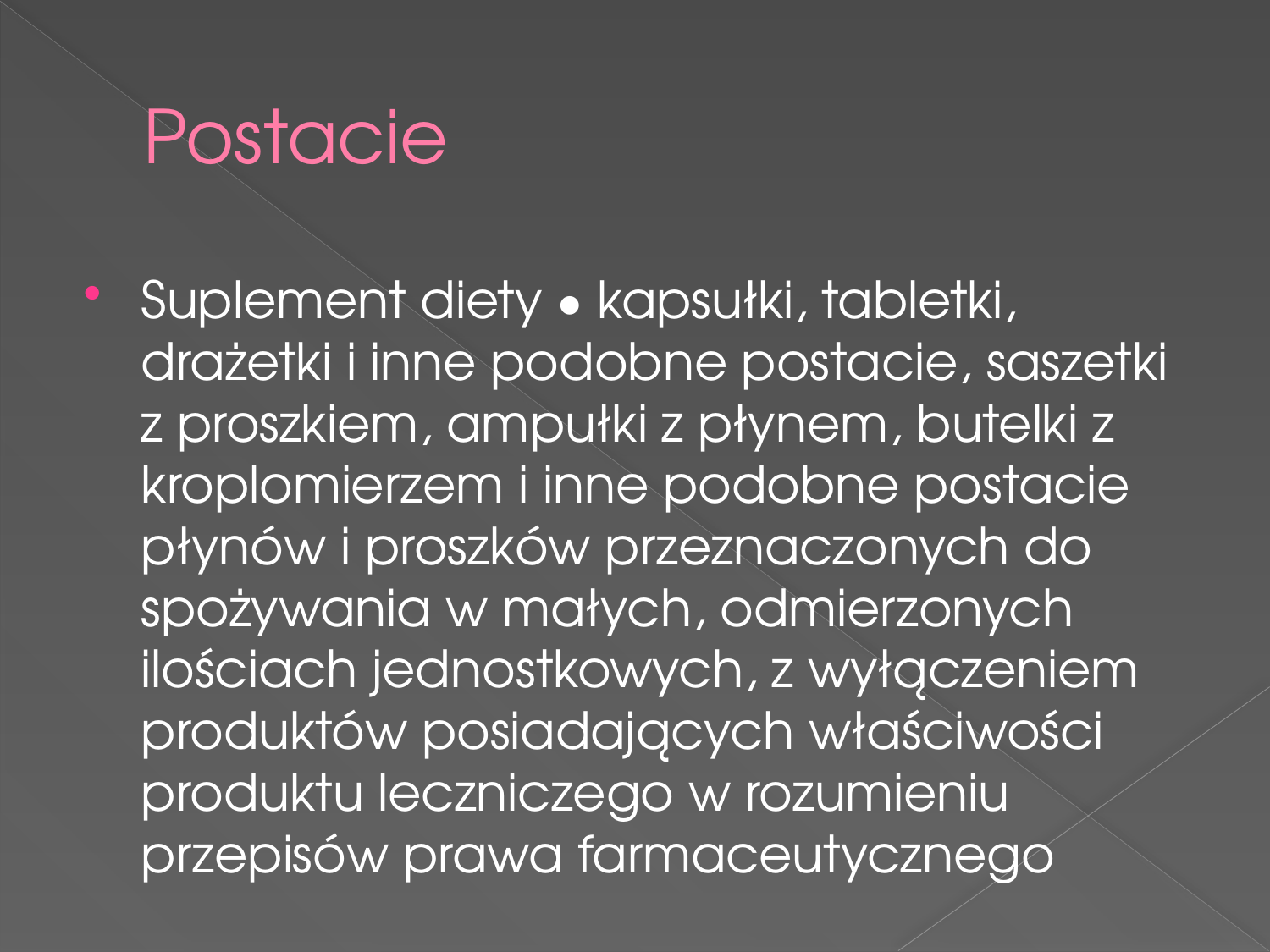

# Postacie
Suplement diety • kapsułki, tabletki, drażetki i inne podobne postacie, saszetki z proszkiem, ampułki z płynem, butelki z kroplomierzem i inne podobne postacie płynów i proszków przeznaczonych do spożywania w małych, odmierzonych ilościach jednostkowych, z wyłączeniem produktów posiadających właściwości produktu leczniczego w rozumieniu przepisów prawa farmaceutycznego